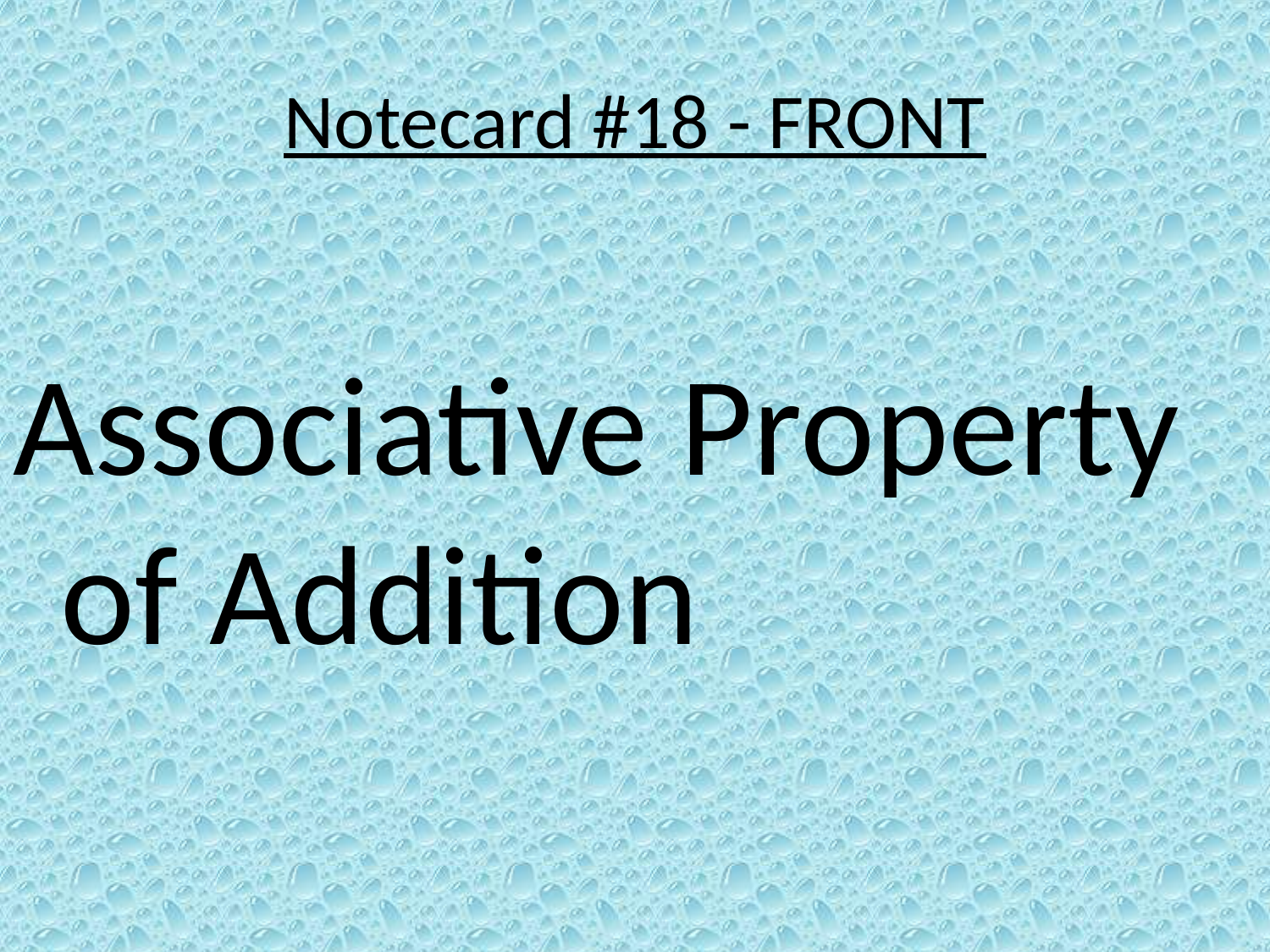

# Notecard #18 - FRONT
Associative Property of Addition